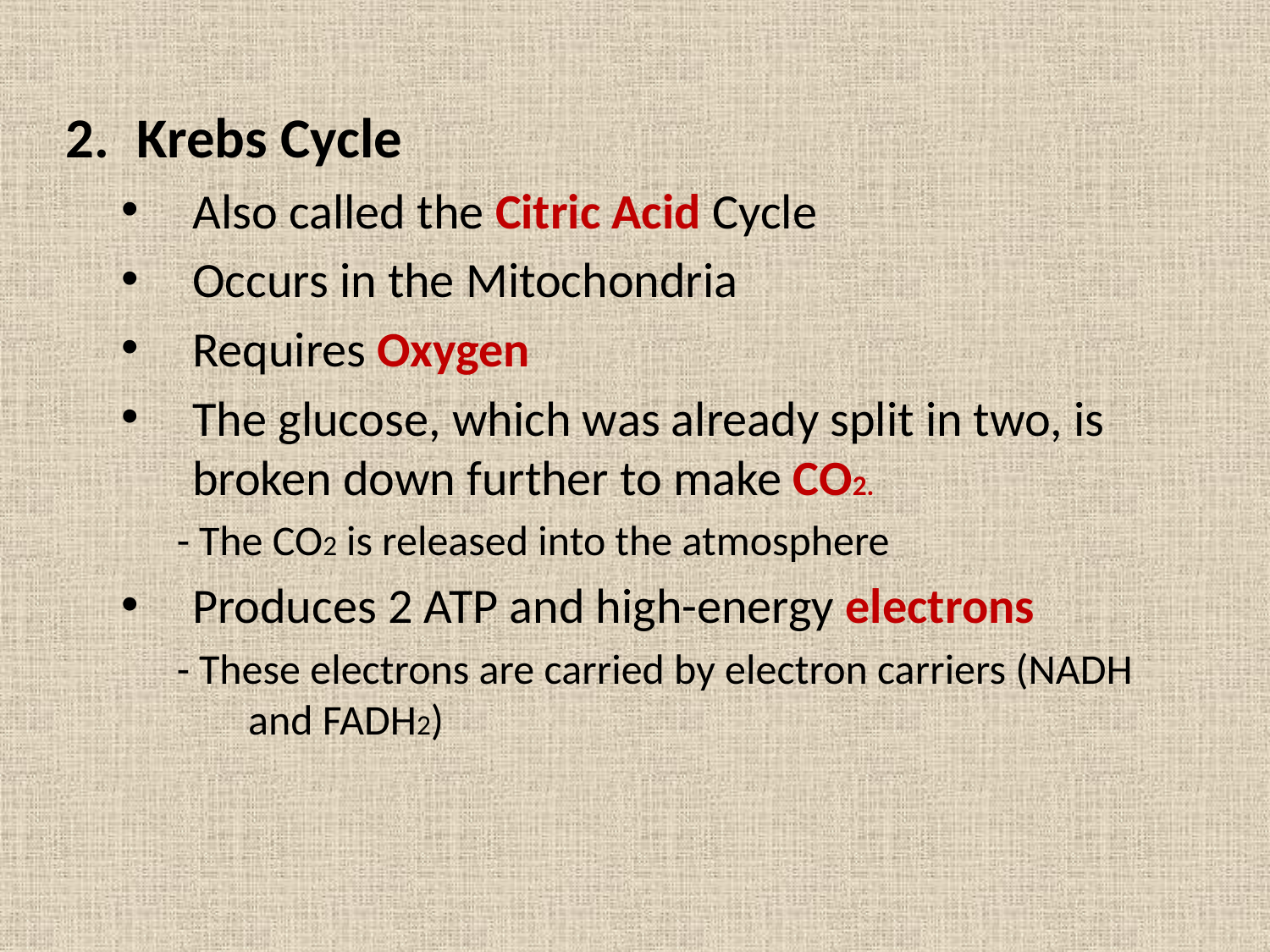

Krebs Cycle
Also called the Citric Acid Cycle
Occurs in the Mitochondria
Requires Oxygen
The glucose, which was already split in two, is broken down further to make CO2.
- The CO2 is released into the atmosphere
Produces 2 ATP and high-energy electrons
- These electrons are carried by electron carriers (NADH and FADH2)